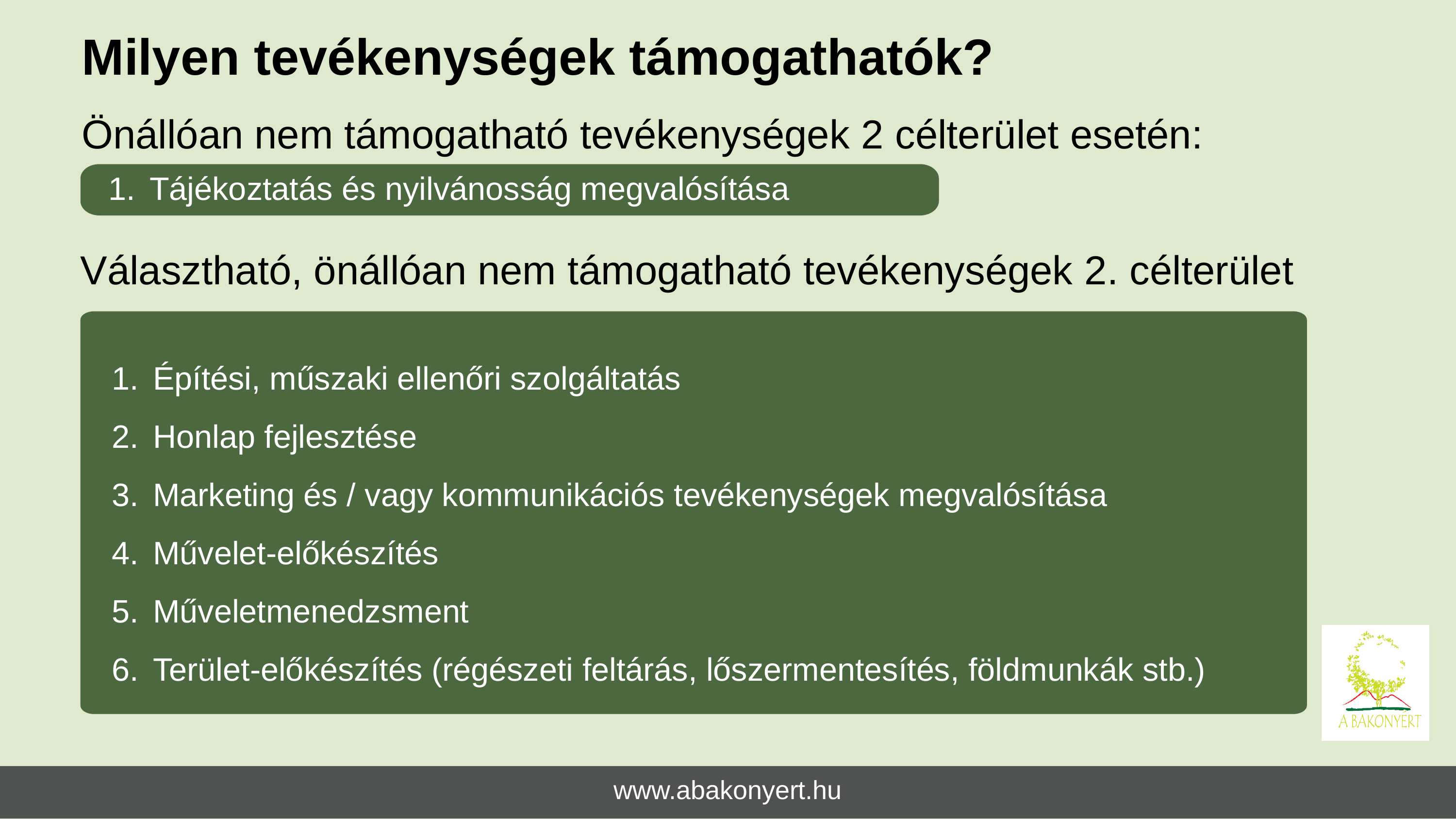

Milyen tevékenységek támogathatók?
Önállóan nem támogatható tevékenységek 2 célterület esetén:
Tájékoztatás és nyilvánosság megvalósítása

Választható, önállóan nem támogatható tevékenységek 2. célterület esetén:

Építési, műszaki ellenőri szolgáltatás
Honlap fejlesztése
Marketing és / vagy kommunikációs tevékenységek megvalósítása
Művelet-előkészítés
Műveletmenedzsment
Terület-előkészítés (régészeti feltárás, lőszermentesítés, földmunkák stb.)

www.abakonyert.hu